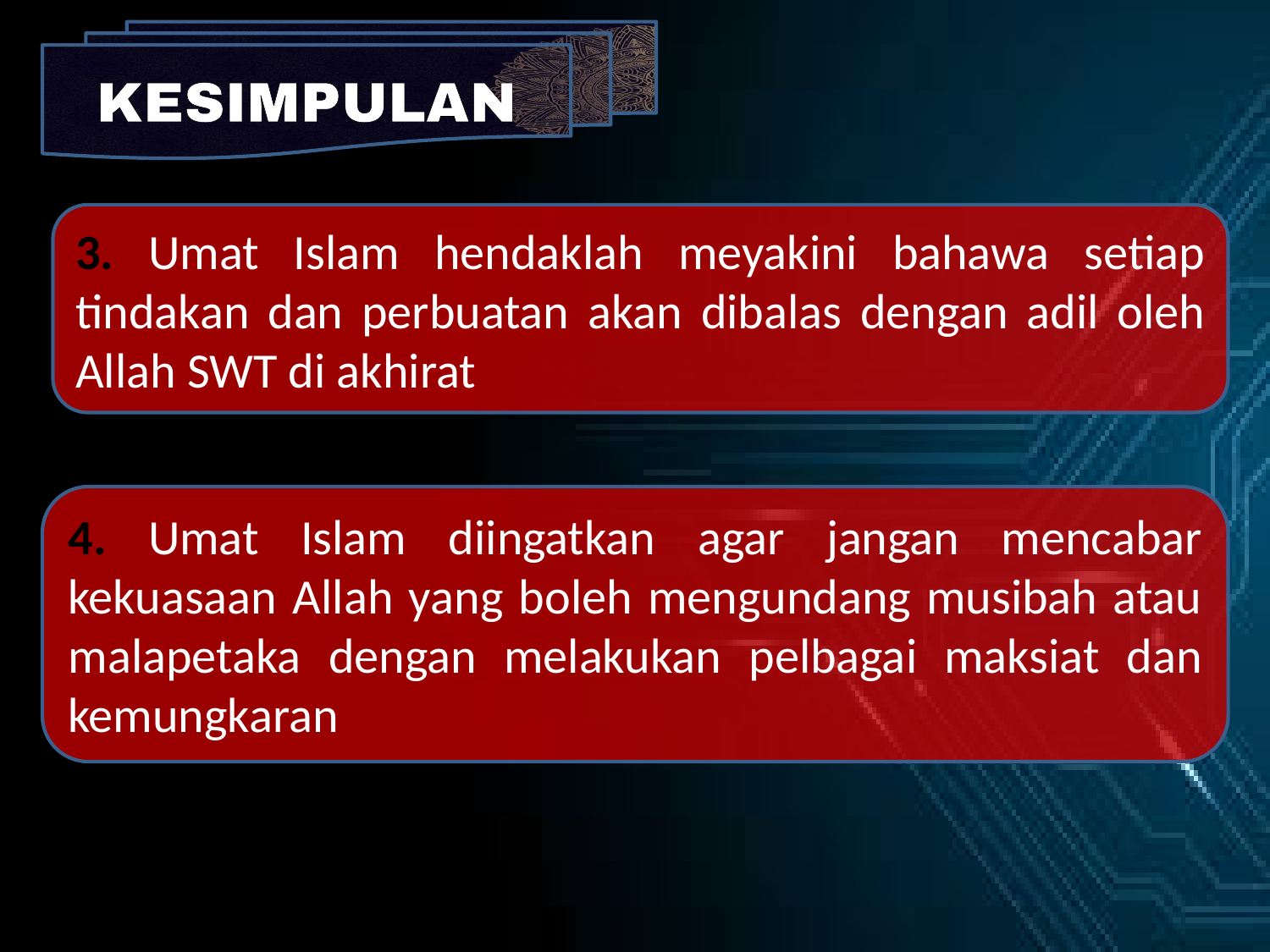

KESIMPULAN
3. Umat Islam hendaklah meyakini bahawa setiap tindakan dan perbuatan akan dibalas dengan adil oleh Allah SWT di akhirat
4. Umat Islam diingatkan agar jangan mencabar kekuasaan Allah yang boleh mengundang musibah atau malapetaka dengan melakukan pelbagai maksiat dan kemungkaran